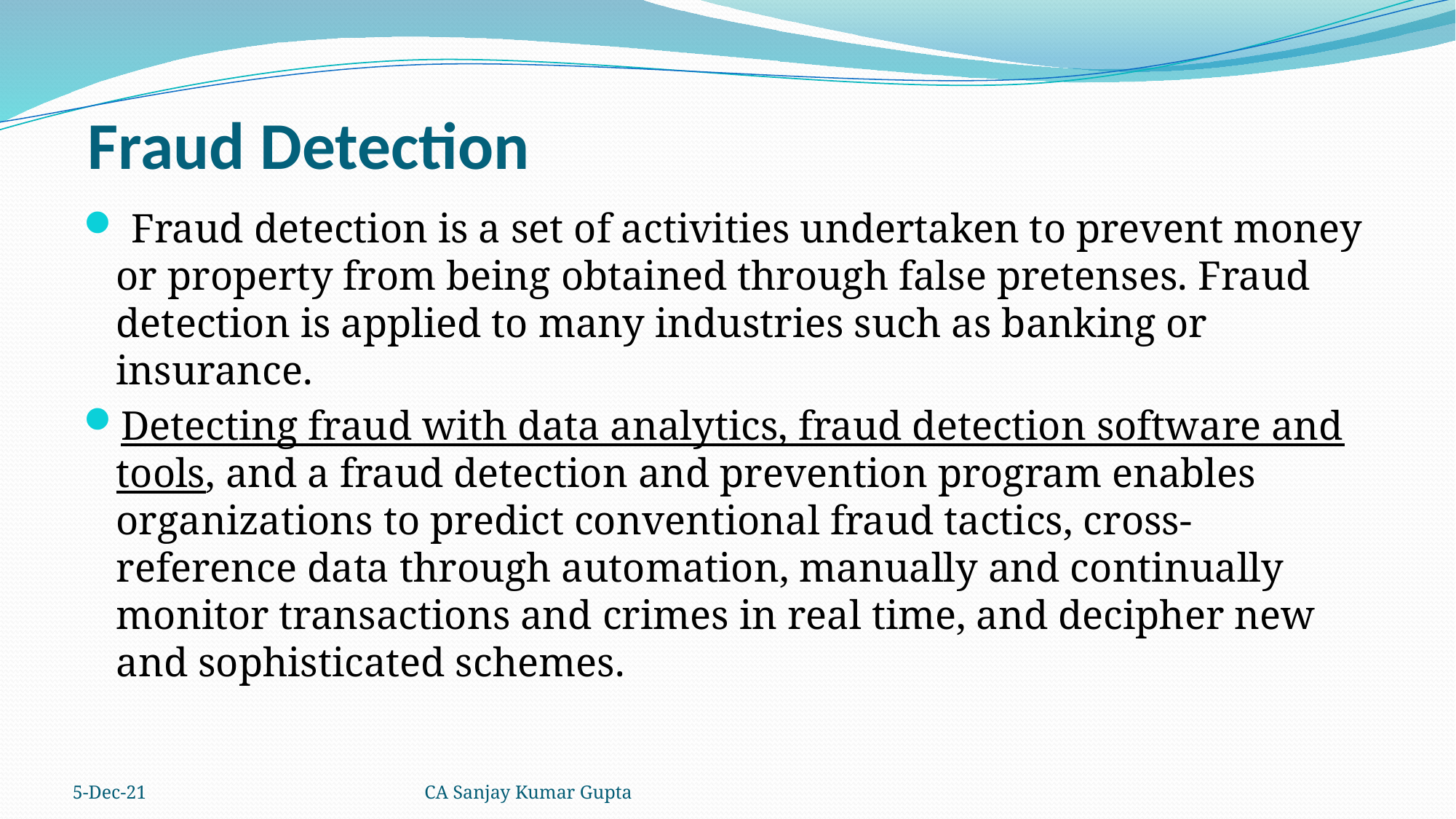

# Fraud Detection
 Fraud detection is a set of activities undertaken to prevent money or property from being obtained through false pretenses. Fraud detection is applied to many industries such as banking or insurance.
Detecting fraud with data analytics, fraud detection software and tools, and a fraud detection and prevention program enables organizations to predict conventional fraud tactics, cross-reference data through automation, manually and continually monitor transactions and crimes in real time, and decipher new and sophisticated schemes.

5-Dec-21
CA Sanjay Kumar Gupta